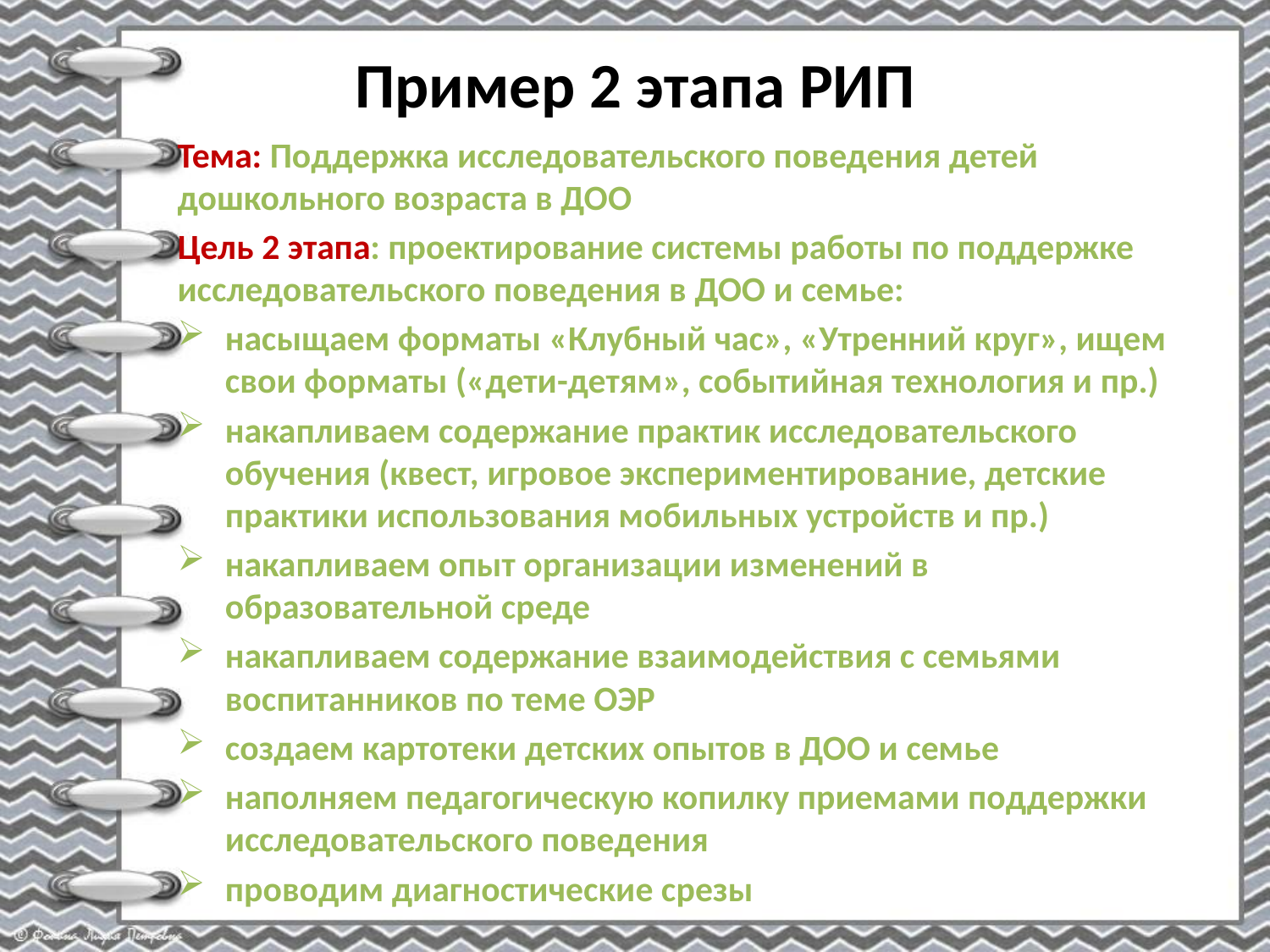

# Пример 2 этапа РИП
Тема: Поддержка исследовательского поведения детей дошкольного возраста в ДОО
Цель 2 этапа: проектирование системы работы по поддержке исследовательского поведения в ДОО и семье:
насыщаем форматы «Клубный час», «Утренний круг», ищем свои форматы («дети-детям», событийная технология и пр.)
накапливаем содержание практик исследовательского обучения (квест, игровое экспериментирование, детские практики использования мобильных устройств и пр.)
накапливаем опыт организации изменений в образовательной среде
накапливаем содержание взаимодействия с семьями воспитанников по теме ОЭР
создаем картотеки детских опытов в ДОО и семье
наполняем педагогическую копилку приемами поддержки исследовательского поведения
проводим диагностические срезы